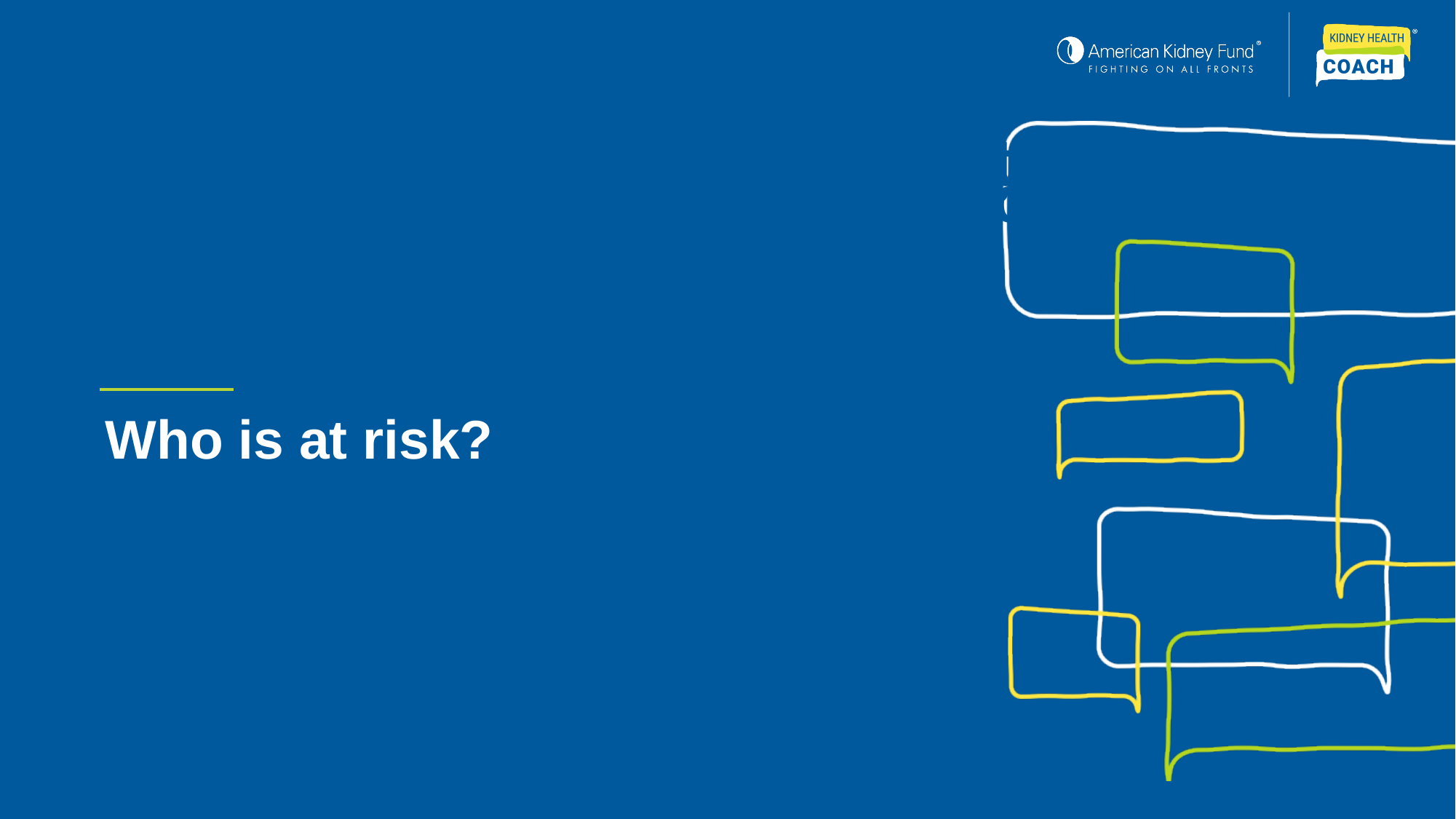

USDA Food Safety & Inspection Service
USDA Food Safety & Inspection Service
USDA Food Safety & Inspection Service
Who is at risk?